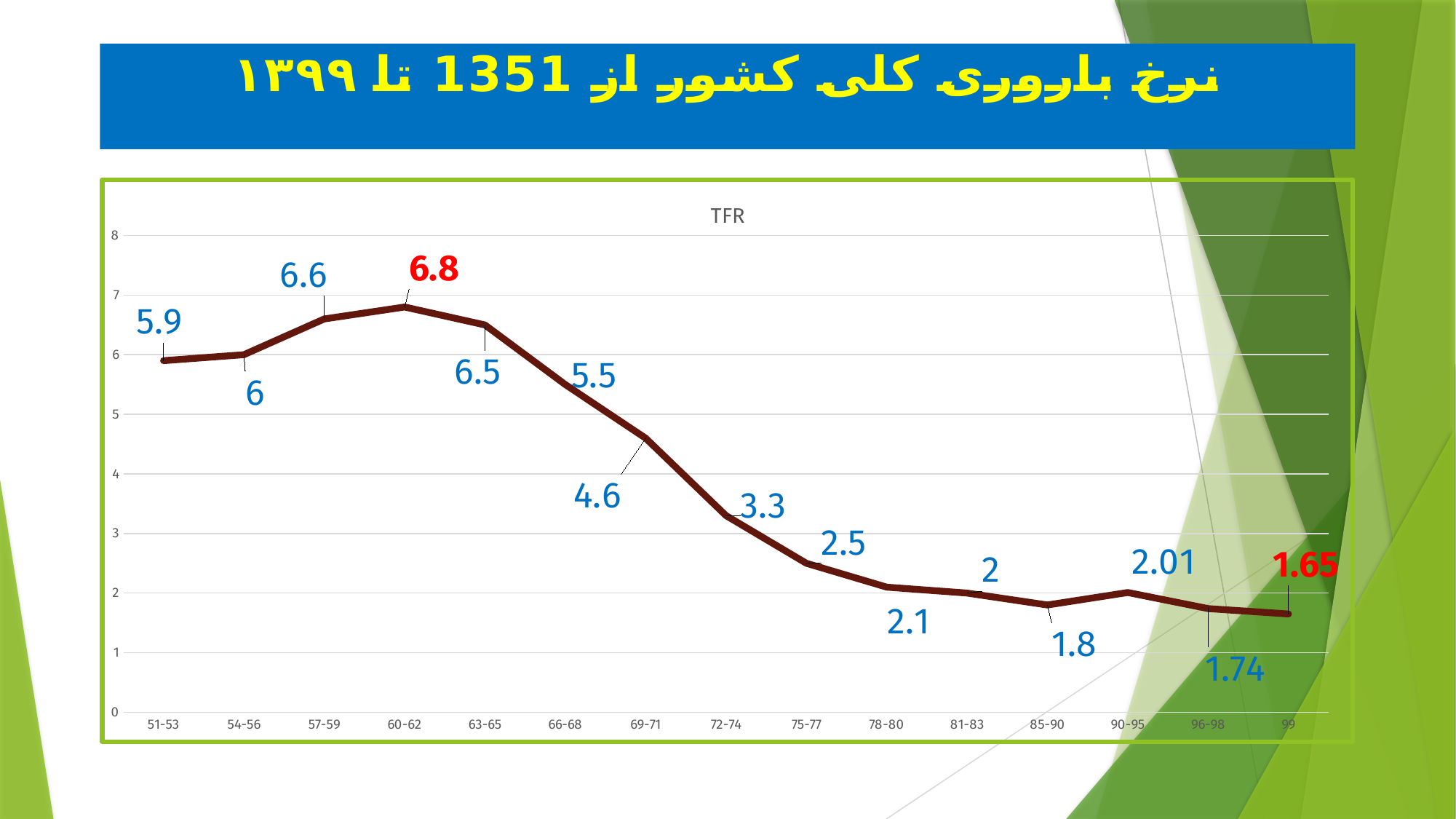

نرخ باروری کلی کشور از 1351 تا ۱۳۹۹

### Chart:

| Category | TFR |
|---|---|
| 51-53 | 5.9 |
| 54-56 | 6.0 |
| 57-59 | 6.6 |
| 60-62 | 6.8 |
| 63-65 | 6.5 |
| 66-68 | 5.5 |
| 69-71 | 4.6 |
| 72-74 | 3.3 |
| 75-77 | 2.5 |
| 78-80 | 2.1 |
| 81-83 | 2.0 |
| 85-90 | 1.8 |
| 90-95 | 2.01 |
| 96-98 | 1.74 |
| 99 | 1.65 |